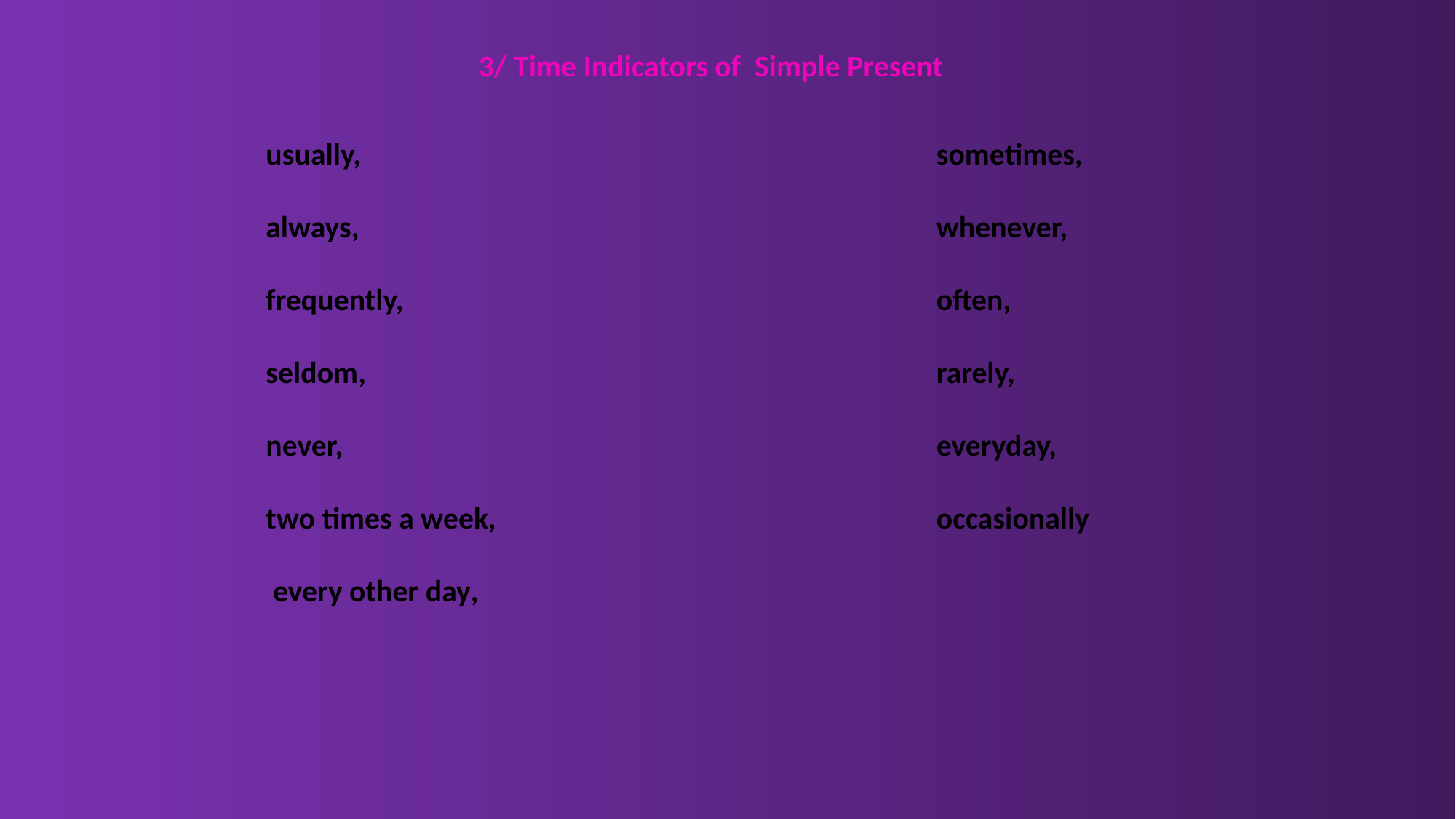

3/ Time Indicators of  Simple Present
usually,

always,

frequently,

seldom,

never,

two times a week,

 every other day,

sometimes,

whenever,

often,

rarely,

everyday,

occasionally